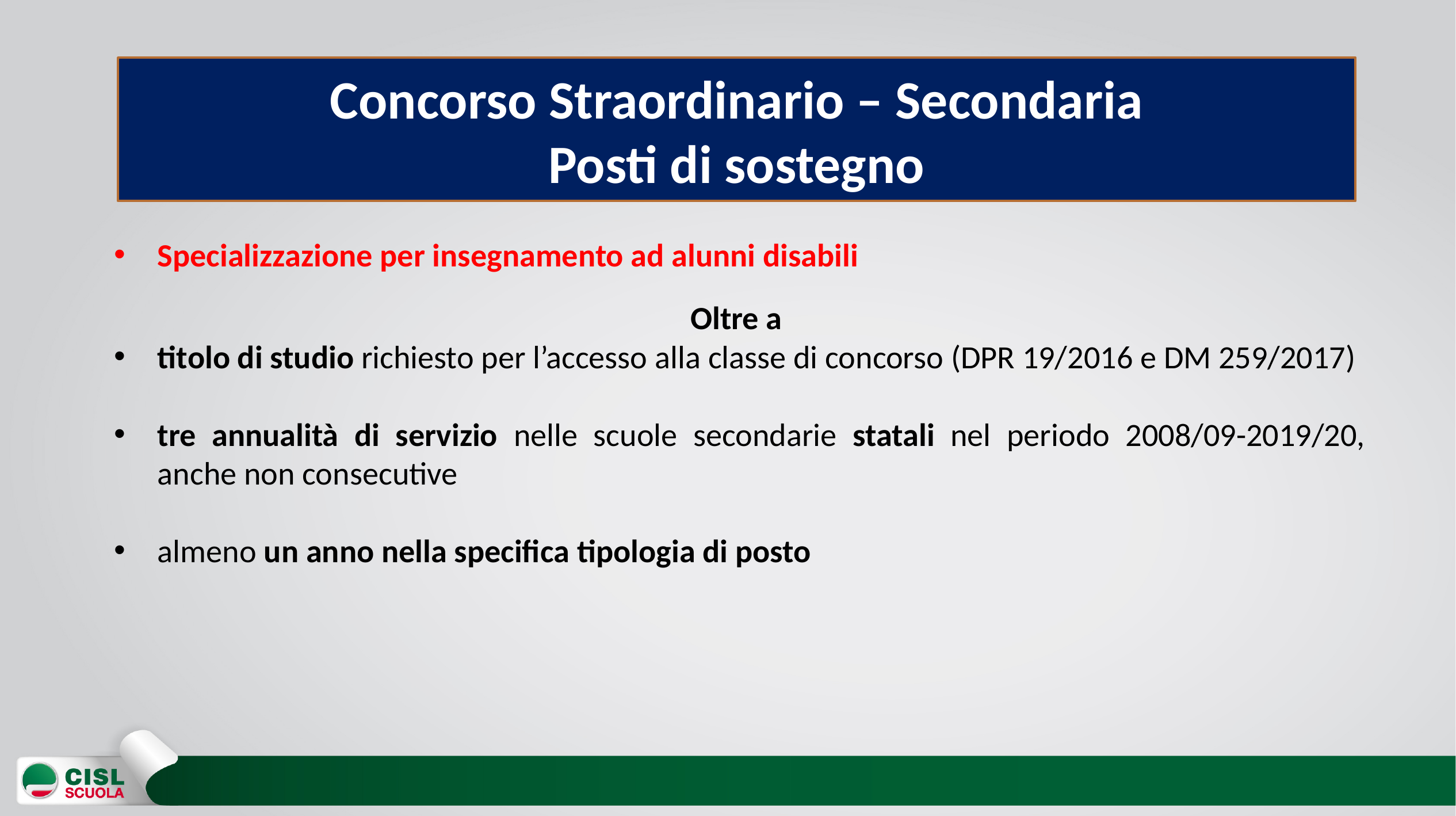

Concorso Straordinario – Secondaria
Posti di sostegno
Specializzazione per insegnamento ad alunni disabili
Oltre a
titolo di studio richiesto per l’accesso alla classe di concorso (DPR 19/2016 e DM 259/2017)

tre annualità di servizio nelle scuole secondarie statali nel periodo 2008/09-2019/20, anche non consecutive

almeno un anno nella specifica tipologia di posto